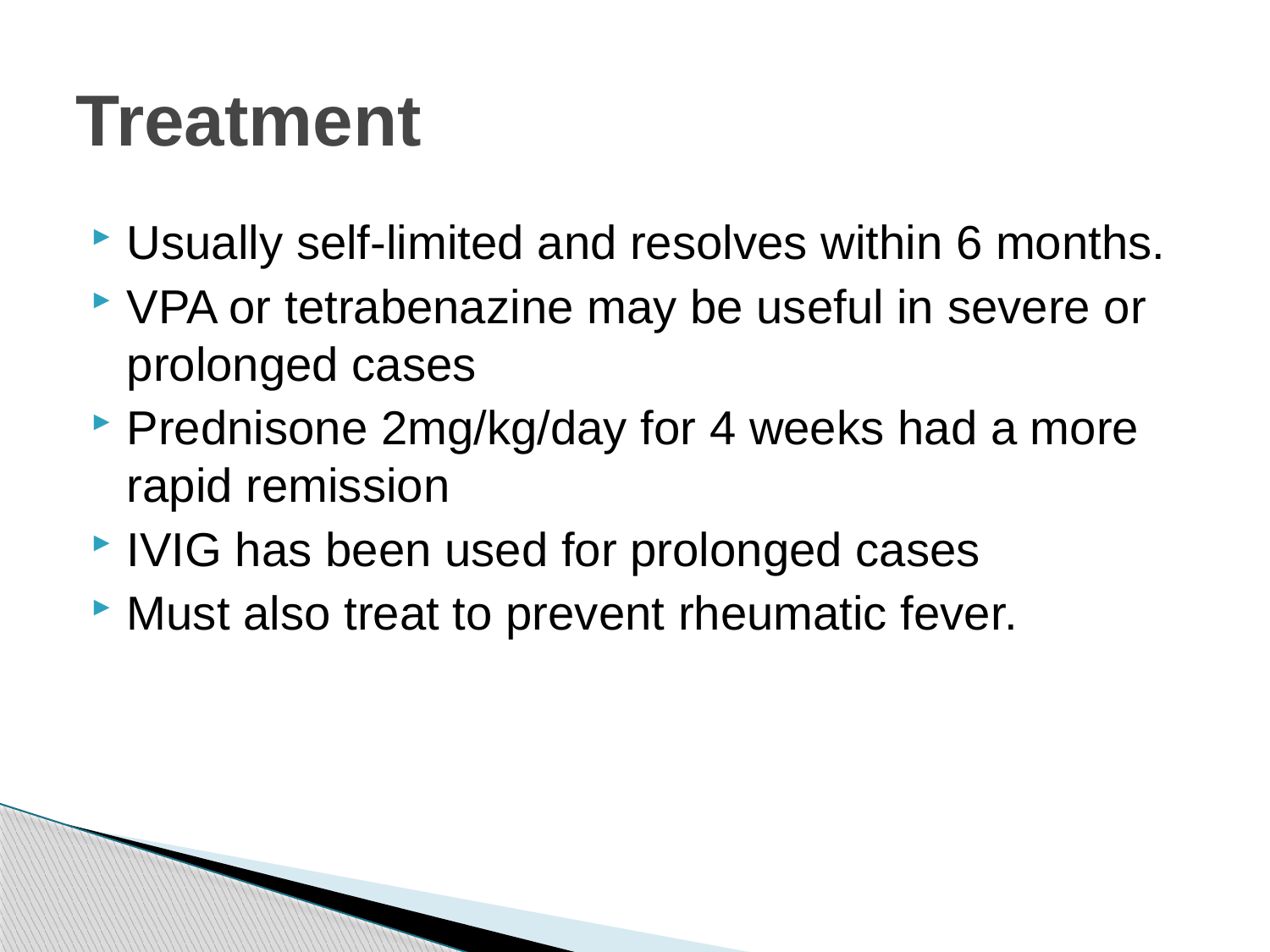

# Treatment
Usually self-limited and resolves within 6 months.
VPA or tetrabenazine may be useful in severe or prolonged cases
Prednisone 2mg/kg/day for 4 weeks had a more rapid remission
IVIG has been used for prolonged cases
Must also treat to prevent rheumatic fever.